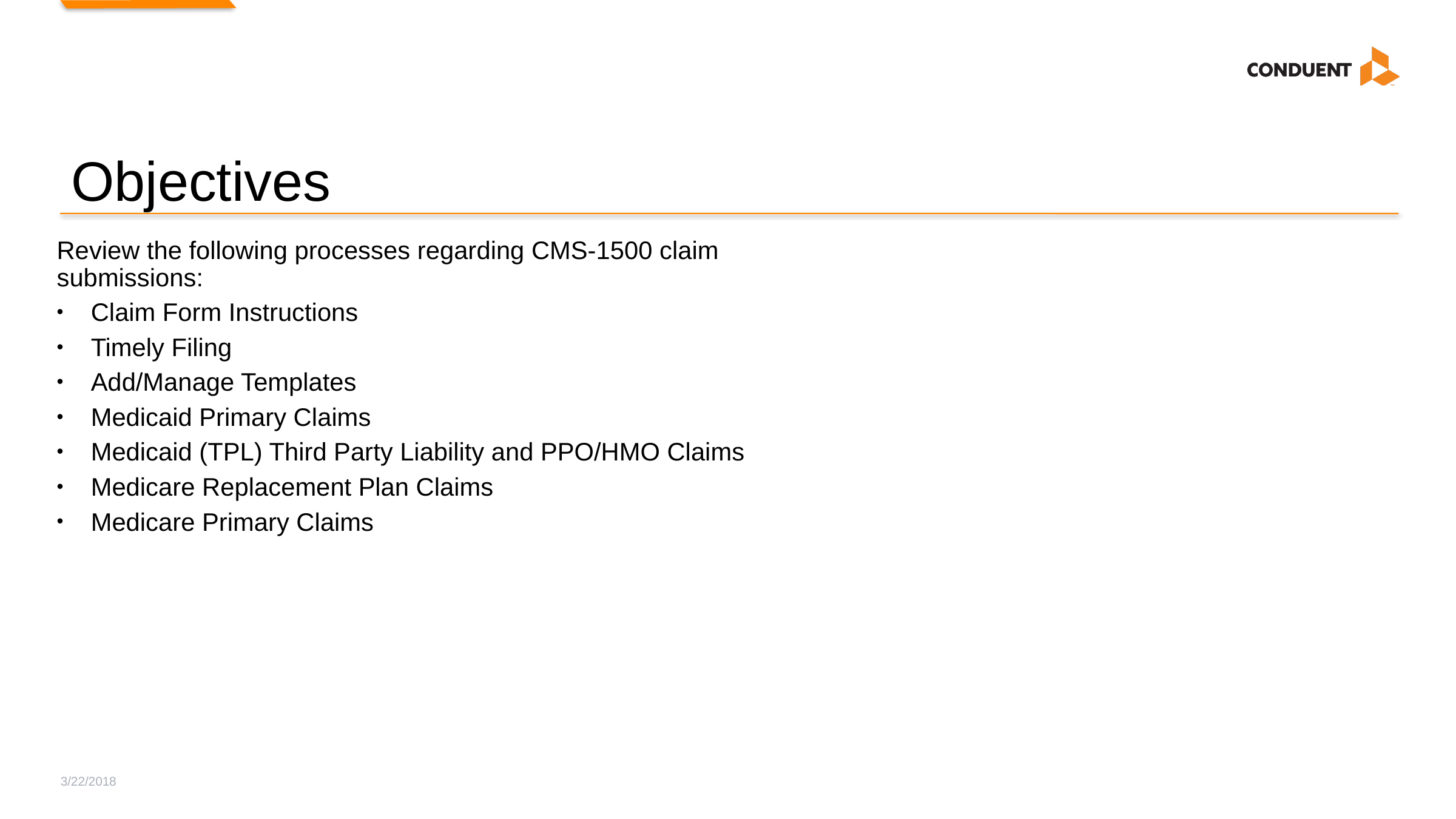

# Objectives
Review the following processes regarding CMS-1500 claim submissions:
Claim Form Instructions
Timely Filing
Add/Manage Templates
Medicaid Primary Claims
Medicaid (TPL) Third Party Liability and PPO/HMO Claims
Medicare Replacement Plan Claims
Medicare Primary Claims
3/22/2018